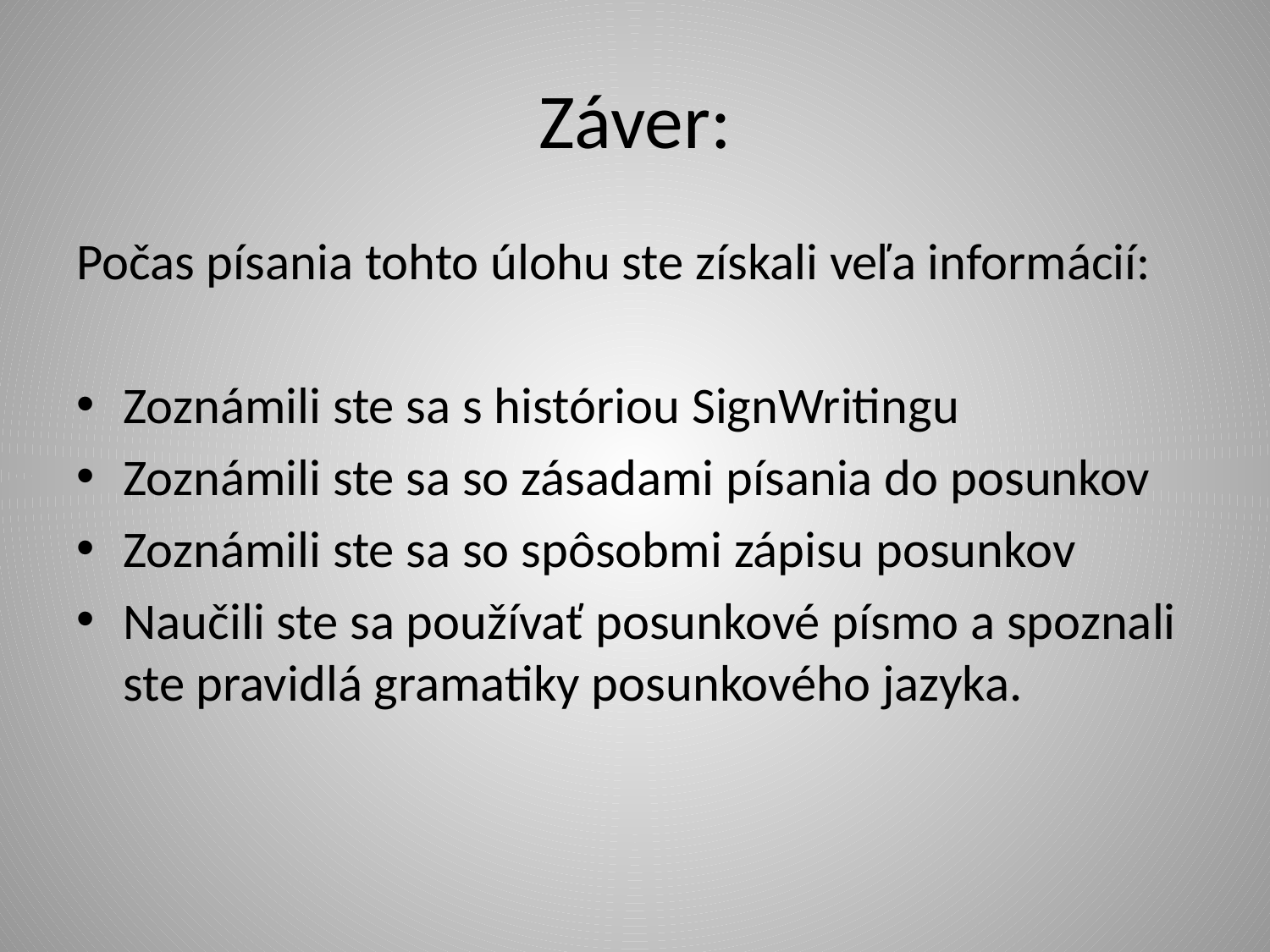

# Záver:
Počas písania tohto úlohu ste získali veľa informácií:

Zoznámili ste sa s históriou SignWritingu
Zoznámili ste sa so zásadami písania do posunkov
Zoznámili ste sa so spôsobmi zápisu posunkov
Naučili ste sa používať posunkové písmo a spoznali ste pravidlá gramatiky posunkového jazyka.